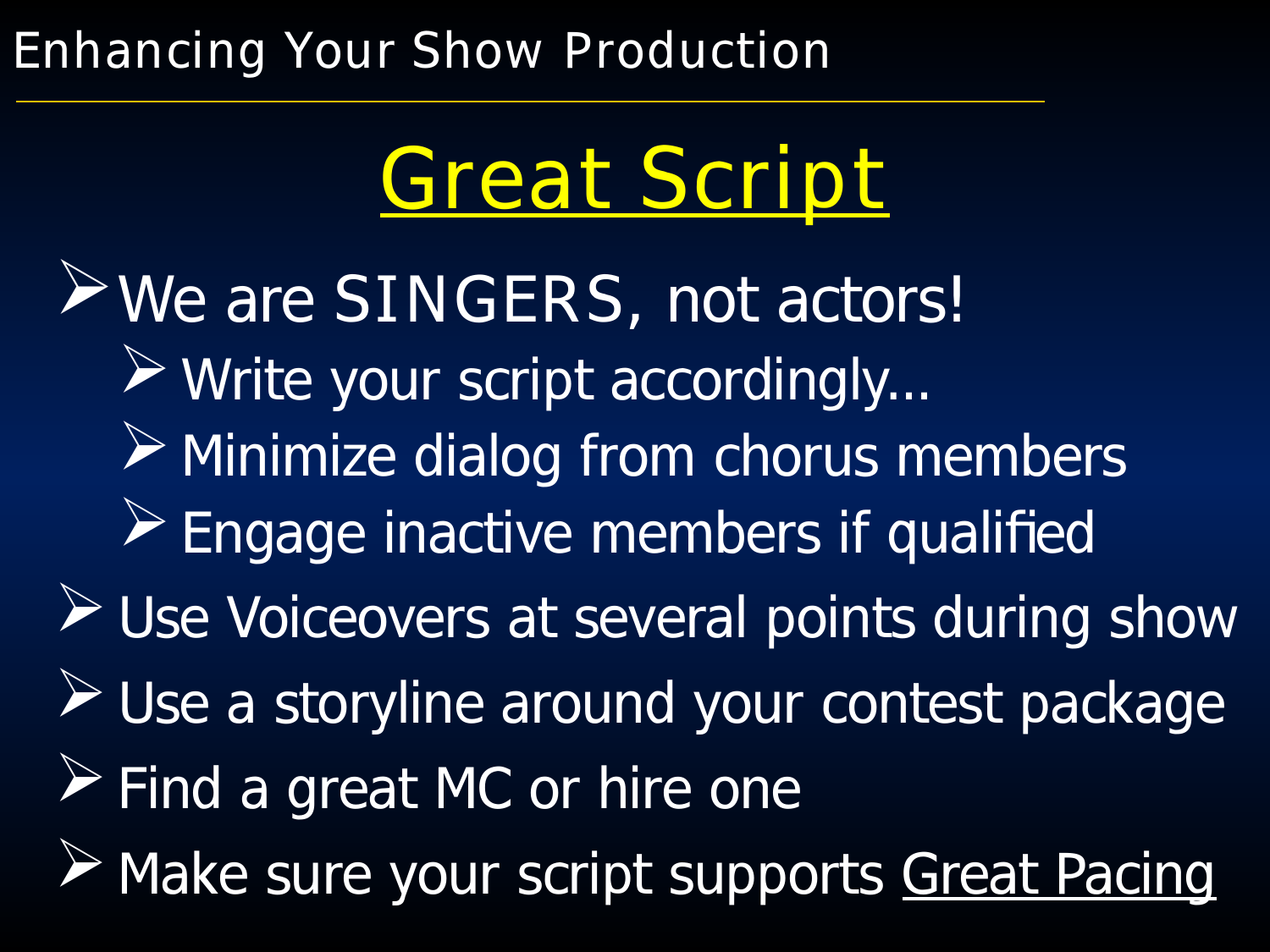

Enhancing Your Show Production
Great Script
We are SINGERS, not actors!
Write your script accordingly…
Minimize dialog from chorus members
Engage inactive members if qualified
Use Voiceovers at several points during show
Use a storyline around your contest package
Find a great MC or hire one
Make sure your script supports Great Pacing